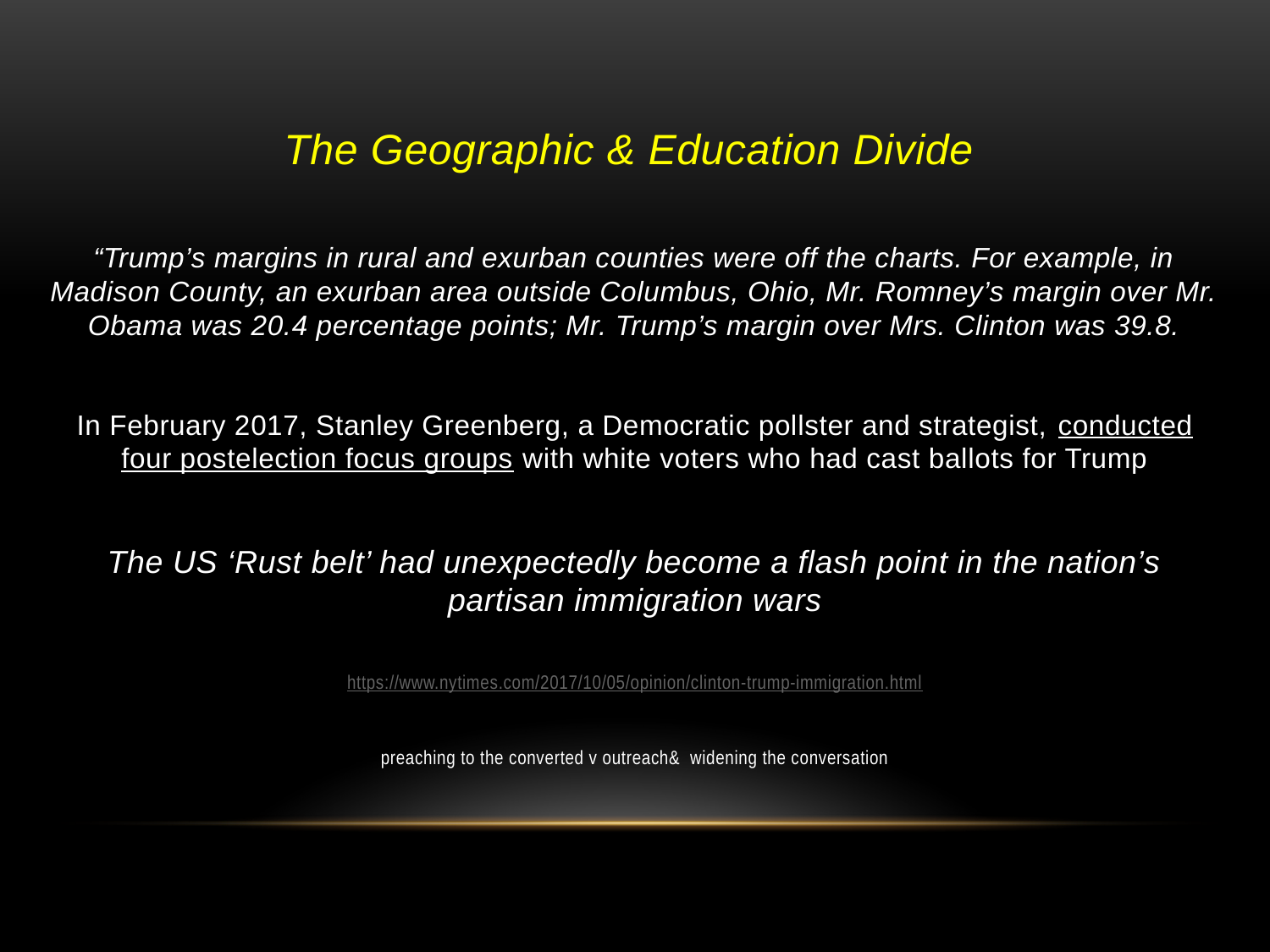

The Geographic & Education Divide

“Trump’s margins in rural and exurban counties were off the charts. For example, in Madison County, an exurban area outside Columbus, Ohio, Mr. Romney’s margin over Mr. Obama was 20.4 percentage points; Mr. Trump’s margin over Mrs. Clinton was 39.8.

In February 2017, Stanley Greenberg, a Democratic pollster and strategist, conducted four postelection focus groups with white voters who had cast ballots for Trump

The US ‘Rust belt’ had unexpectedly become a flash point in the nation’s partisan immigration wars

https://www.nytimes.com/2017/10/05/opinion/clinton-trump-immigration.html

preaching to the converted v outreach&  widening the conversation